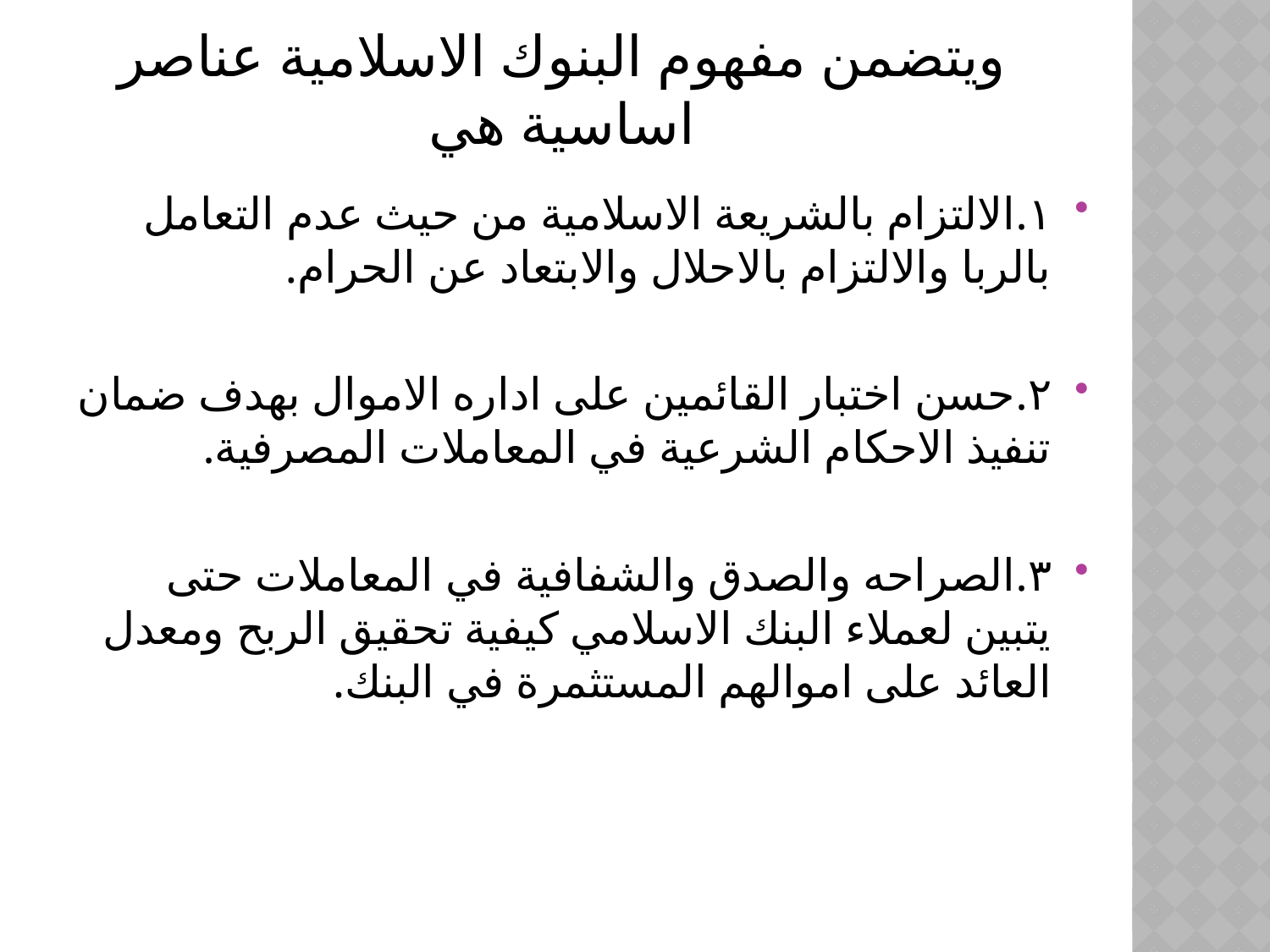

# ويتضمن مفهوم البنوك الاسلامية عناصر اساسية هي
١.الالتزام بالشريعة الاسلامية من حيث عدم التعامل بالربا والالتزام بالاحلال والابتعاد عن الحرام.

٢.حسن اختبار القائمين على اداره الاموال بهدف ضمان تنفيذ الاحكام الشرعية في المعاملات المصرفية.

٣.الصراحه والصدق والشفافية في المعاملات حتى يتبين لعملاء البنك الاسلامي كيفية تحقيق الربح ومعدل العائد على اموالهم المستثمرة في البنك.